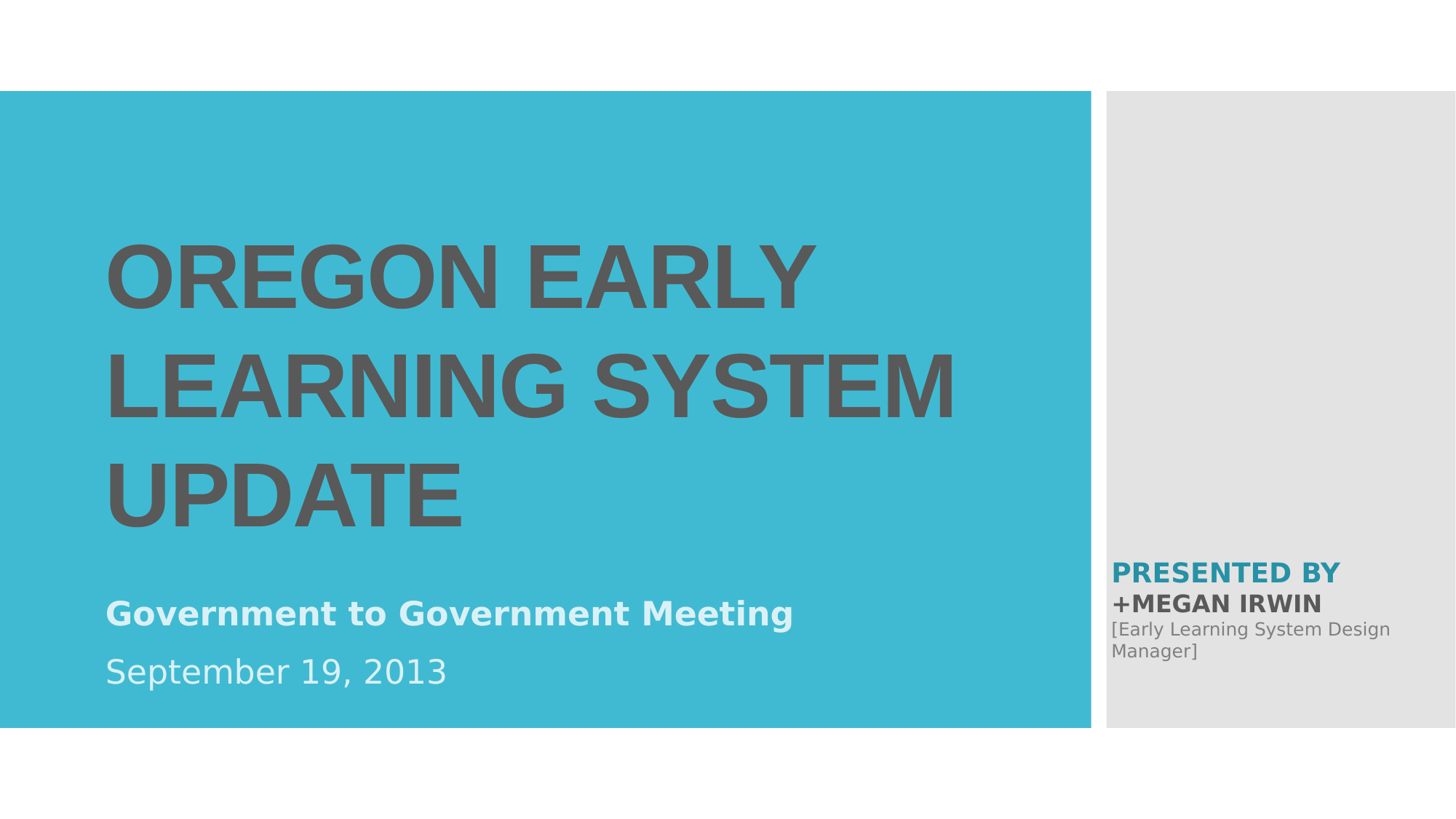

# OREGON EARLY LEARNING SYSTEM UPDATE

Government to Government Meeting
September 19, 2013
PRESENTED BY
+MEGAN IRWIN
[Early Learning System Design Manager]